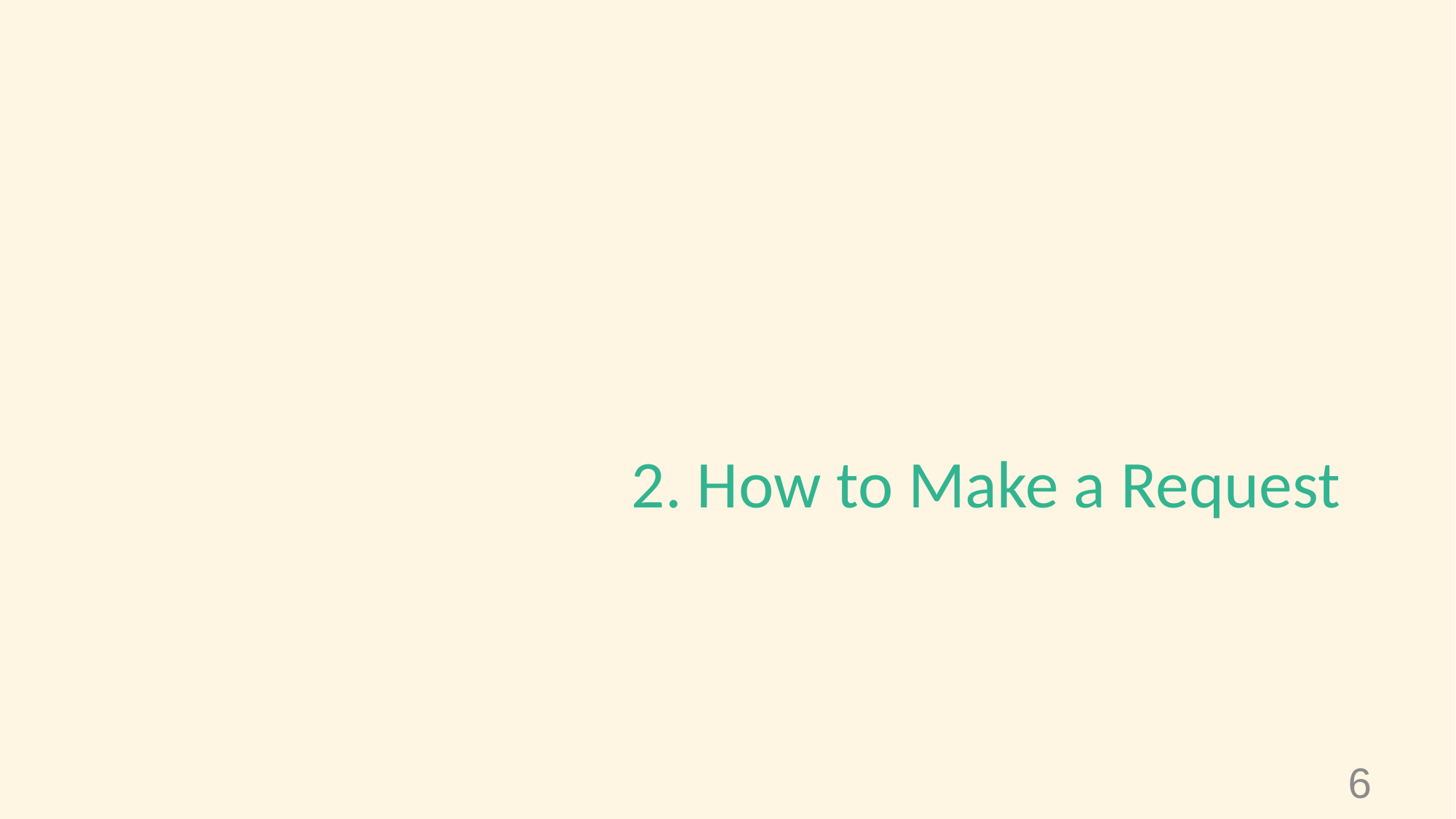

2. How to Make a Request
#
6